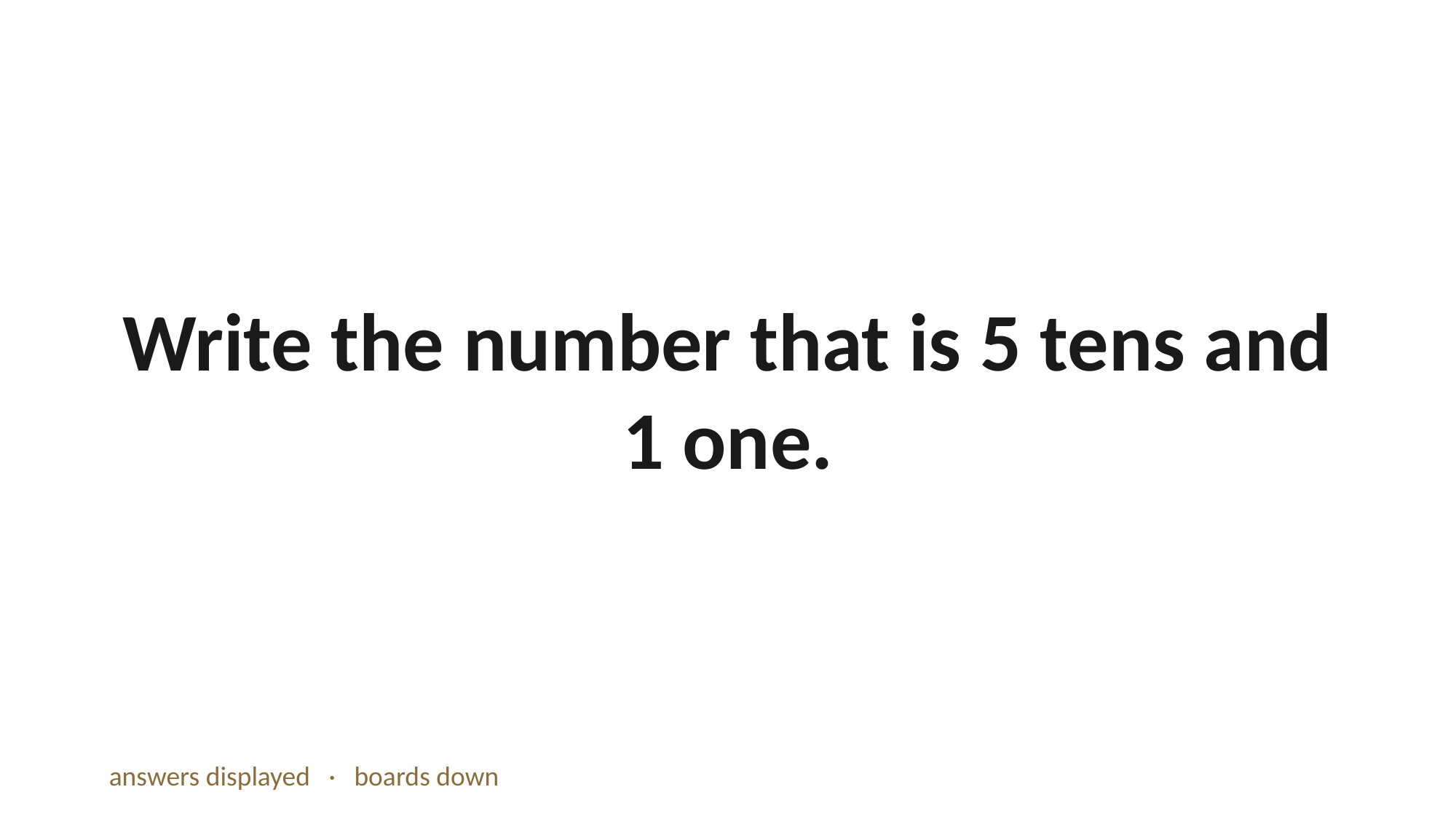

Write the number that is 5 tens and 1 one.
answers displayed   ·   boards down